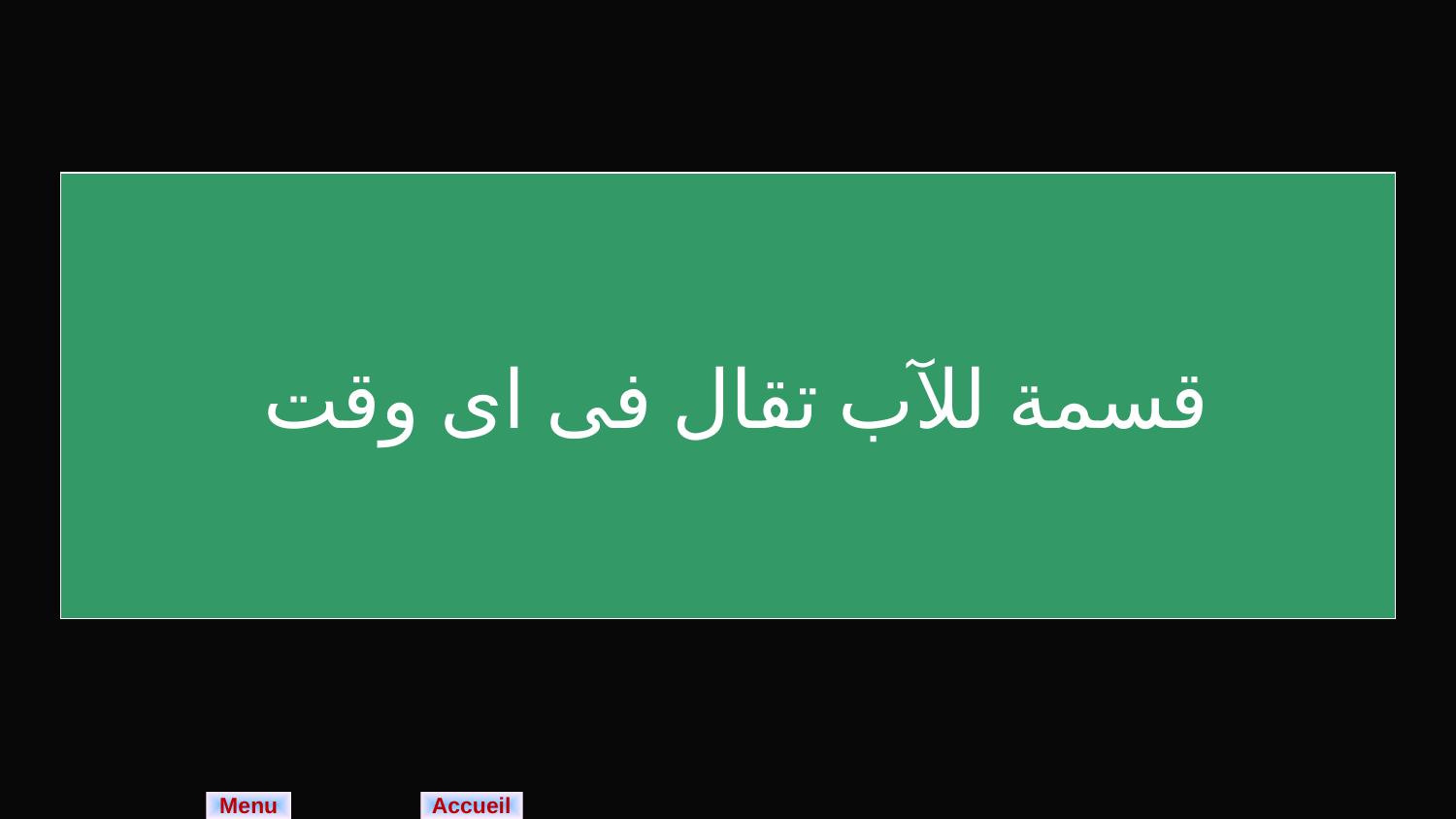

قسمة للآب تقال فى اى وقت
|  |  |
| --- | --- |
|  |  |

Menu